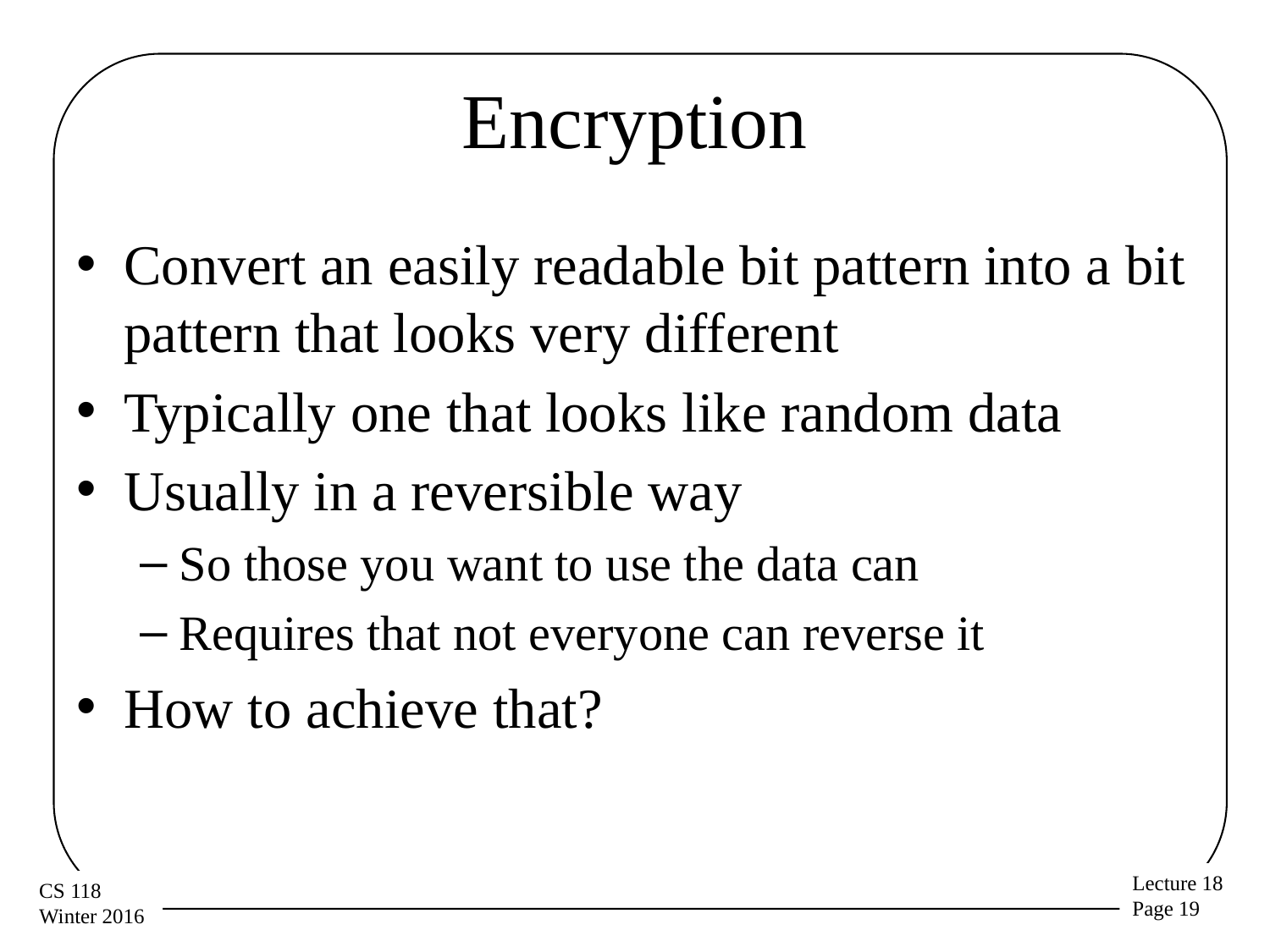

# Encryption
Convert an easily readable bit pattern into a bit pattern that looks very different
Typically one that looks like random data
Usually in a reversible way
So those you want to use the data can
Requires that not everyone can reverse it
How to achieve that?